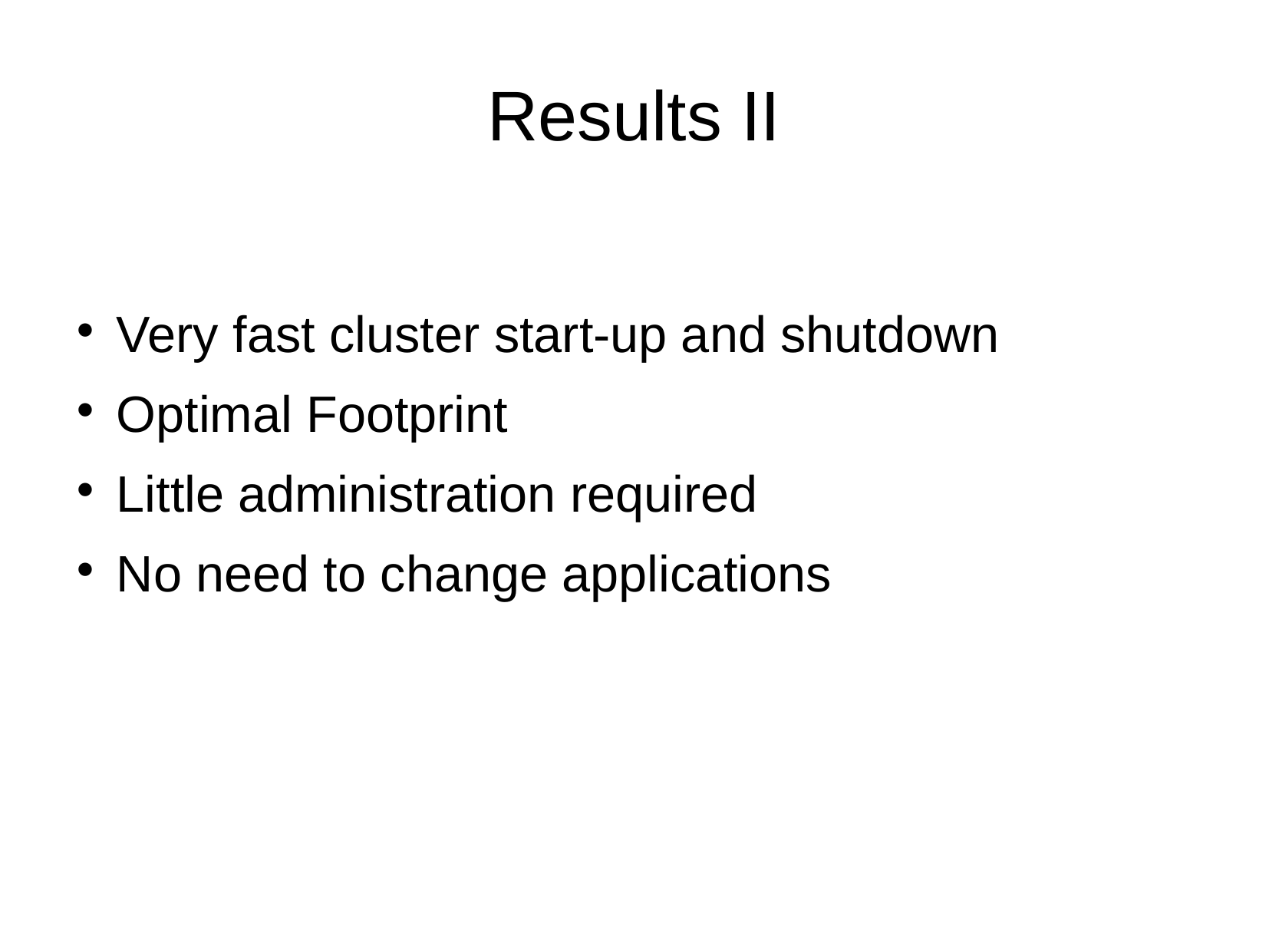

Results II

Very fast cluster start-up and shutdown
Optimal Footprint
Little administration required
No need to change applications